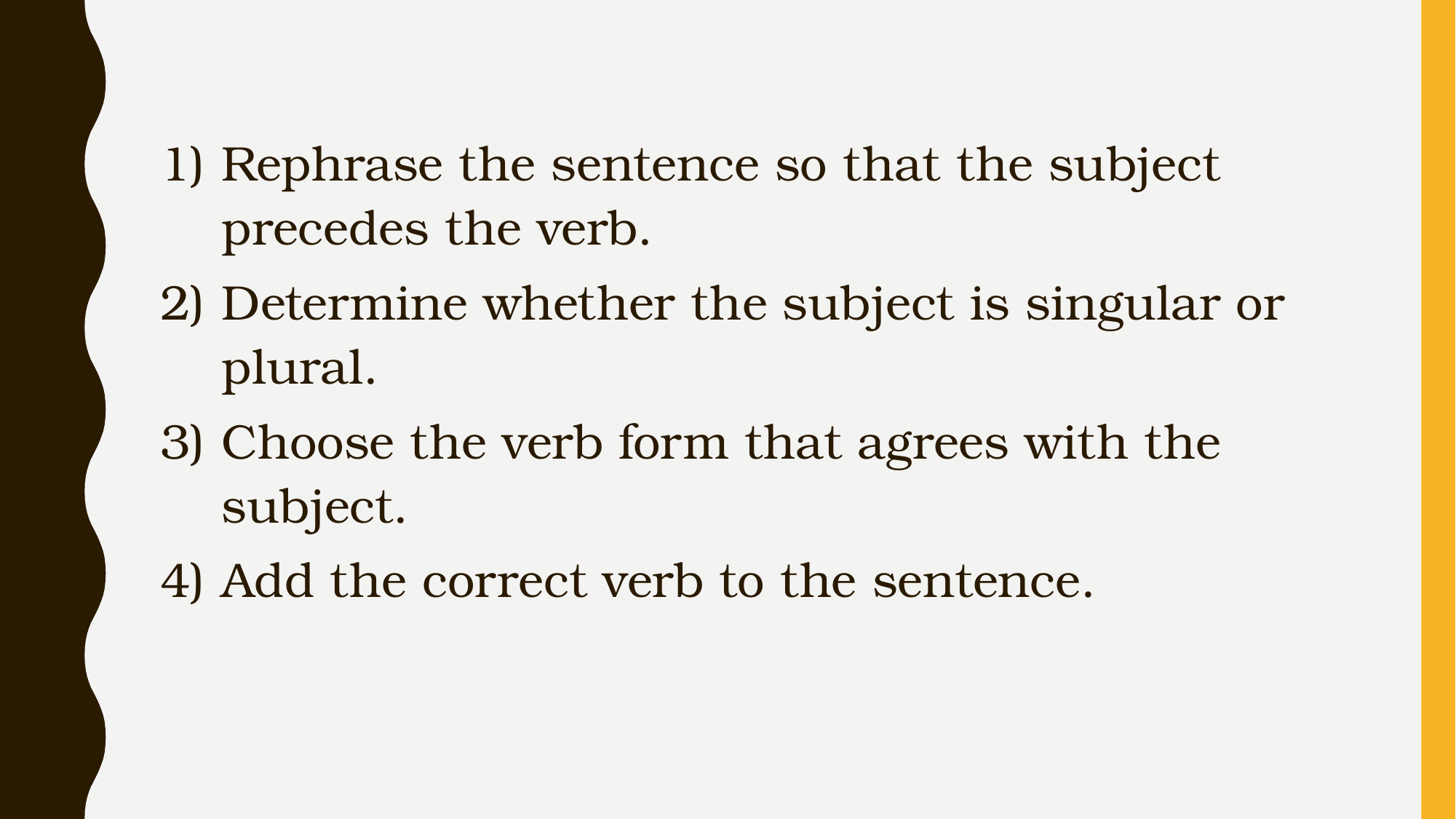

Rephrase the sentence so that the subject precedes the verb.
Determine whether the subject is singular or plural.
Choose the verb form that agrees with the subject.
Add the correct verb to the sentence.